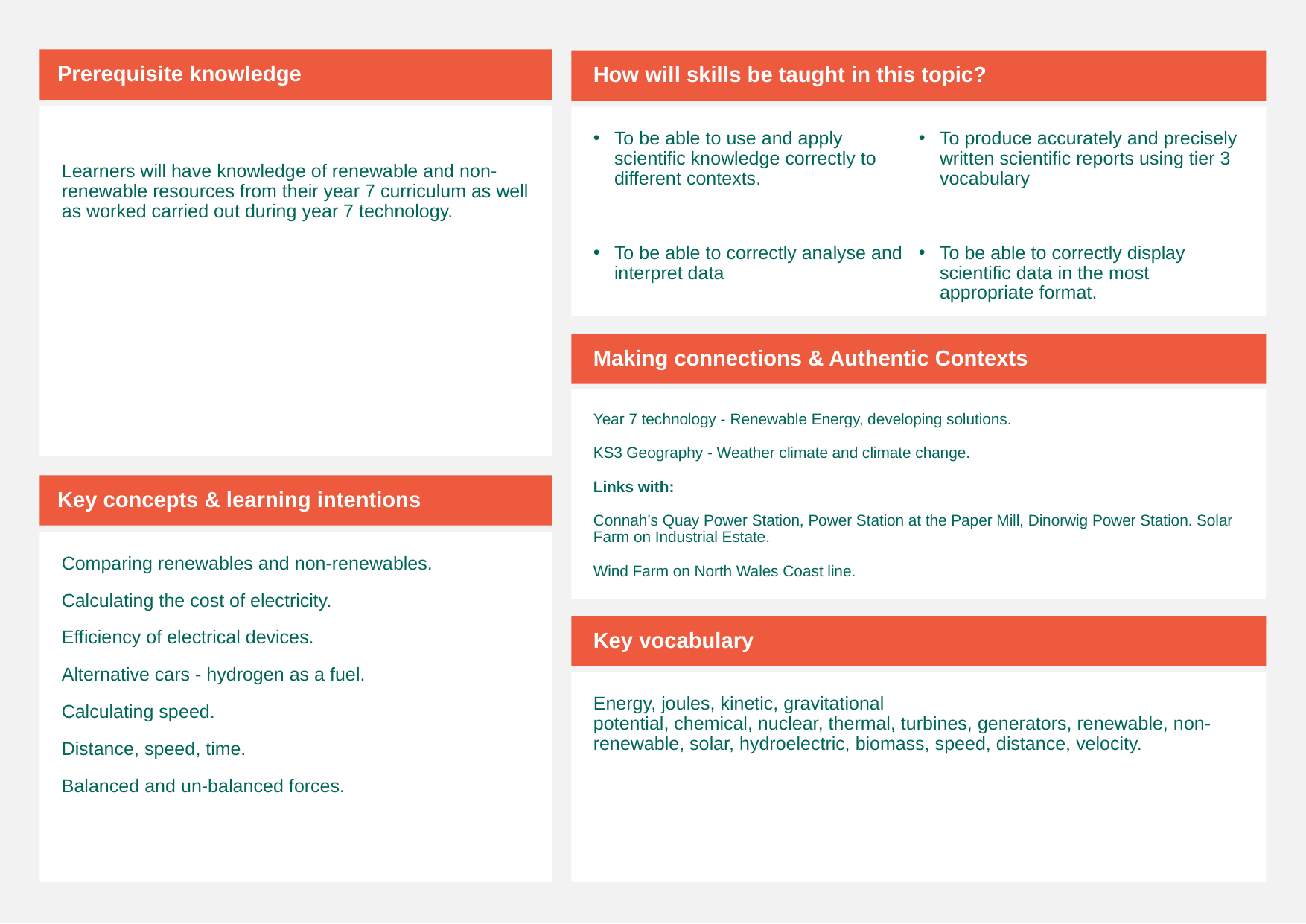

Prerequisite knowledge
How will skills be taught in this topic?

Learners will have knowledge of renewable and non-renewable resources from their year 7 curriculum as well as worked carried out during year 7 technology.
To be able to use and apply scientific knowledge correctly to different contexts.

To be able to correctly analyse and interpret data

To produce accurately and precisely written scientific reports using tier 3 vocabulary

To be able to correctly display scientific data in the most appropriate format.
Making connections & Authentic Contexts
Year 7 technology - Renewable Energy, developing solutions.
KS3 Geography - Weather climate and climate change.
Links with:
Connah’s Quay Power Station, Power Station at the Paper Mill, Dinorwig Power Station. Solar Farm on Industrial Estate.
Wind Farm on North Wales Coast line.

Key concepts & learning intentions
Comparing renewables and non-renewables.
Calculating the cost of electricity.
Efficiency of electrical devices.
Alternative cars - hydrogen as a fuel.
Calculating speed.
Distance, speed, time.
Balanced and un-balanced forces.
Key vocabulary
Energy, joules, kinetic, gravitational potential, chemical, nuclear, thermal, turbines, generators, renewable, non-renewable, solar, hydroelectric, biomass, speed, distance, velocity.